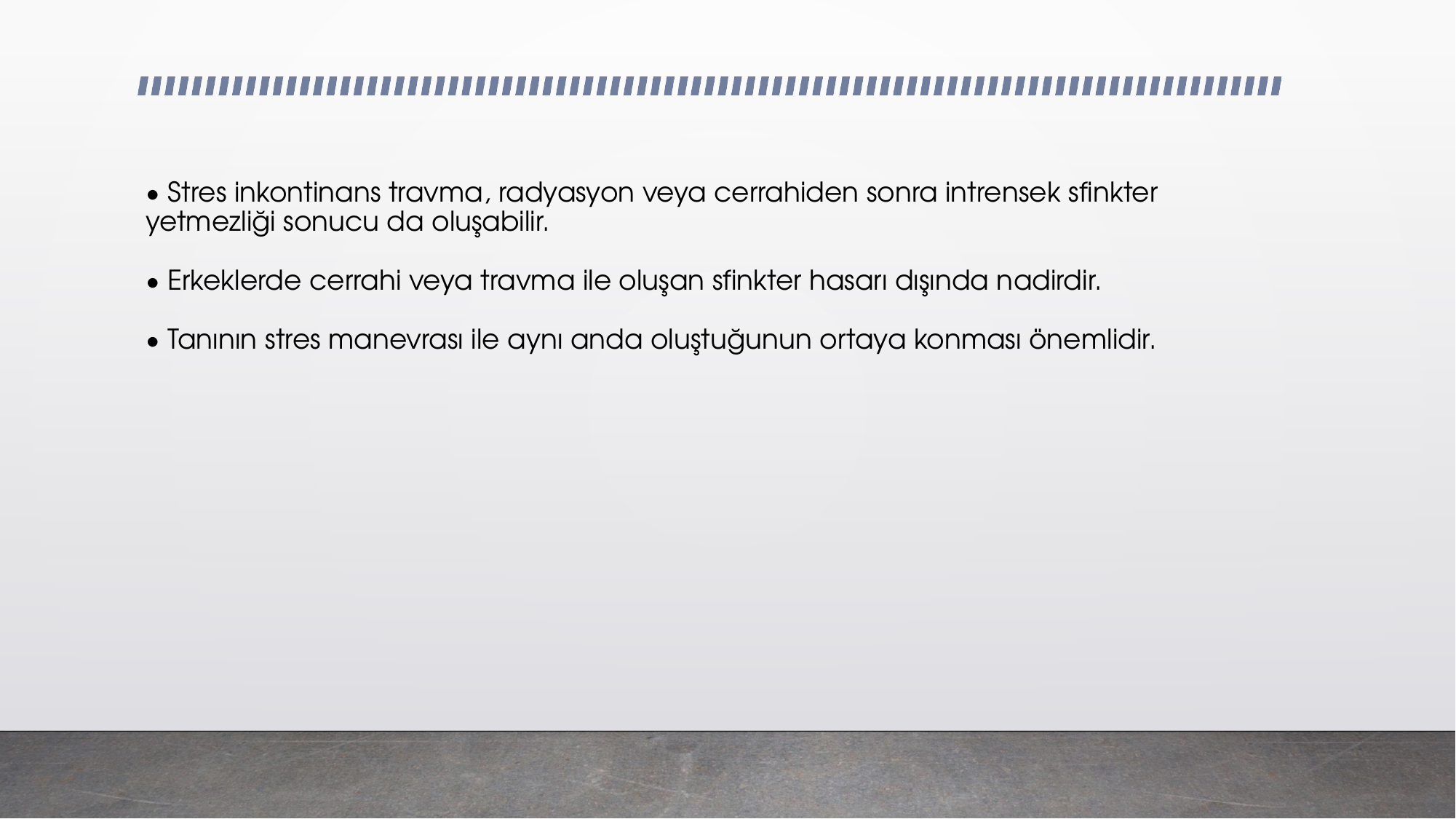

# • Stres inkontinans travma, radyasyon veya cerrahiden sonra intrensek sfinkter yetmezliği sonucu da oluşabilir. • Erkeklerde cerrahi veya travma ile oluşan sfinkter hasarı dışında nadirdir. • Tanının stres manevrası ile aynı anda oluştuğunun ortaya konması önemlidir.